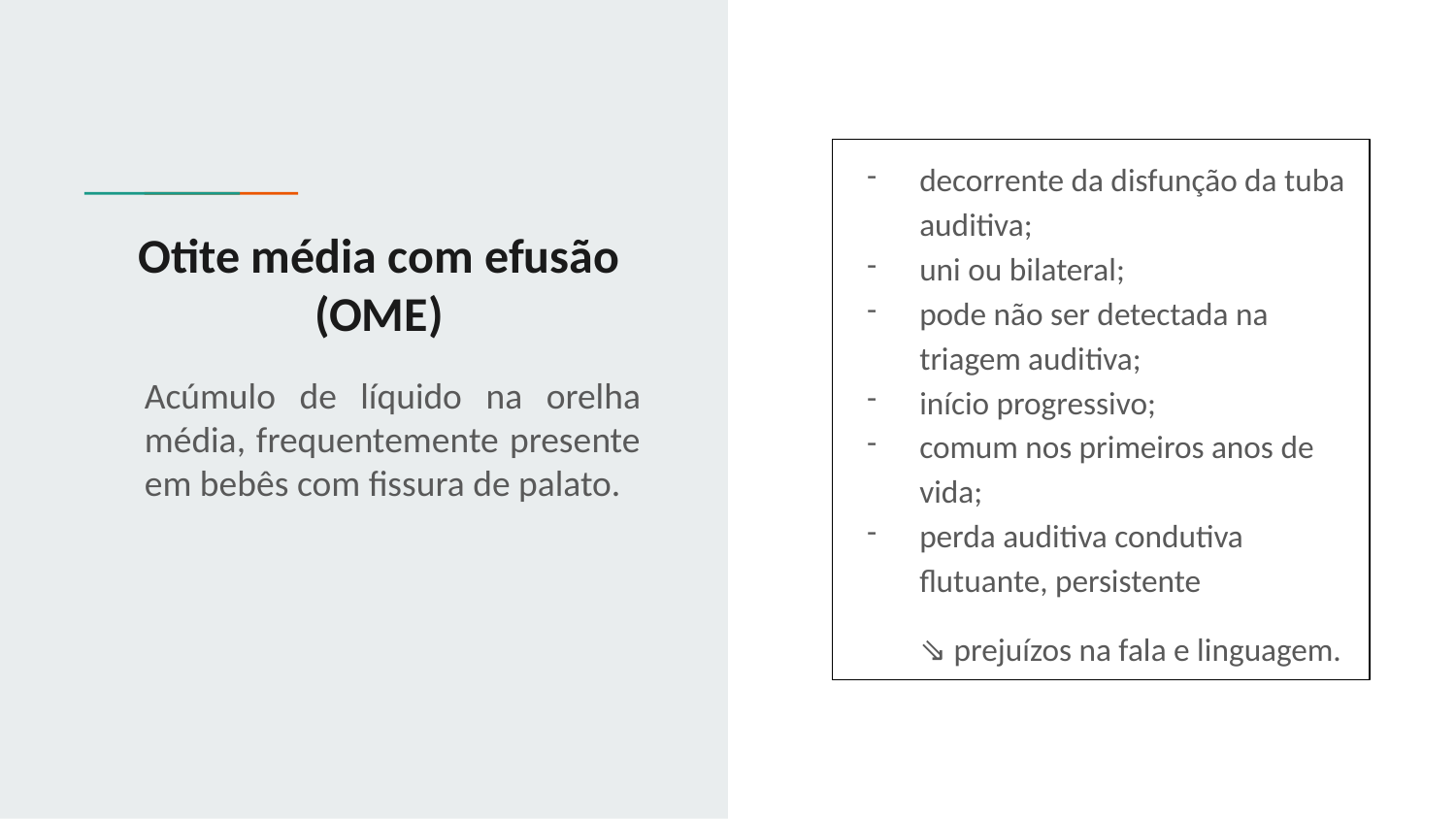

decorrente da disfunção da tuba auditiva;
uni ou bilateral;
pode não ser detectada na triagem auditiva;
início progressivo;
comum nos primeiros anos de vida;
perda auditiva condutiva flutuante, persistente
⇘ prejuízos na fala e linguagem.
# Otite média com efusão (OME)
Acúmulo de líquido na orelha média, frequentemente presente em bebês com fissura de palato.